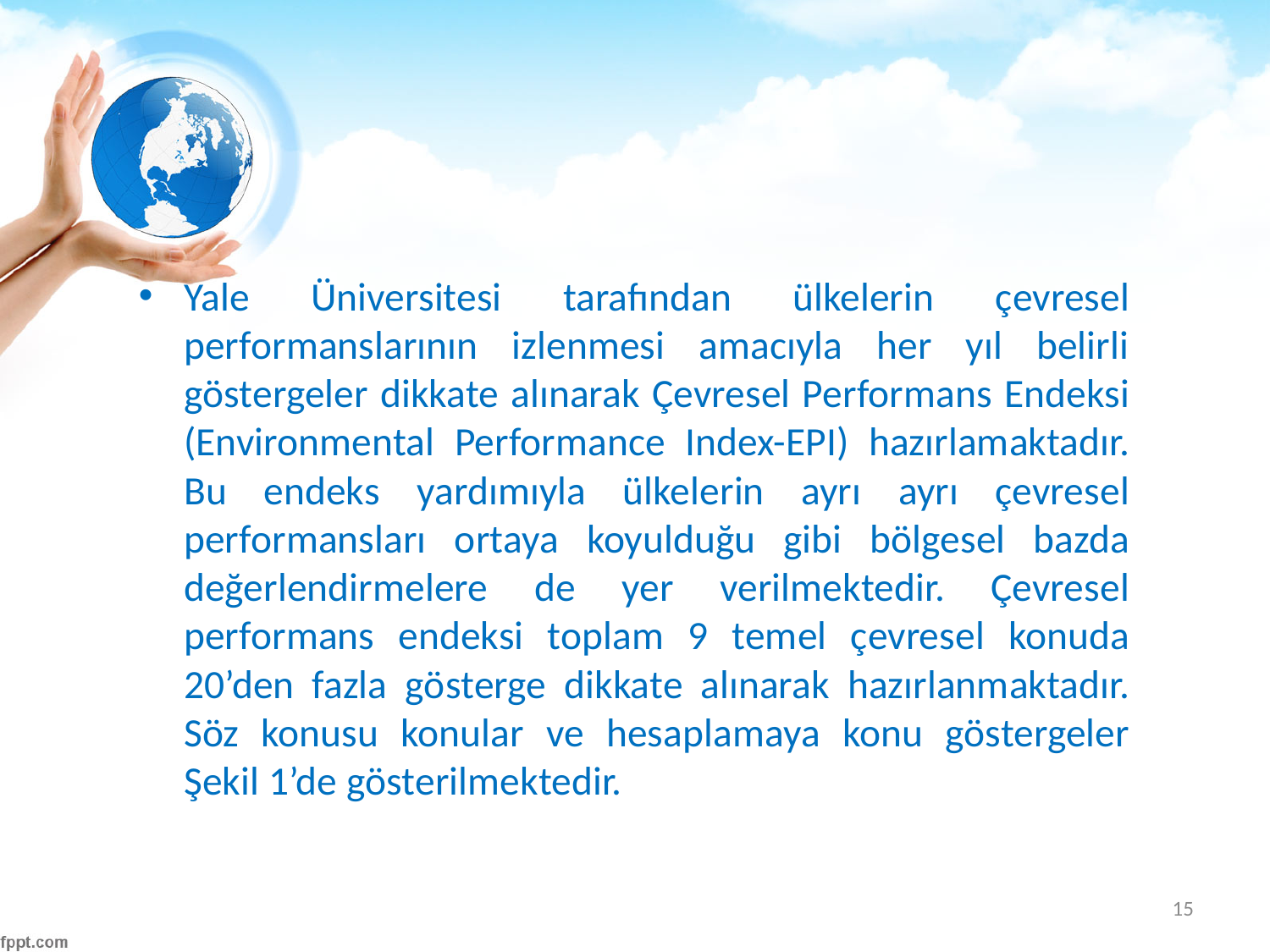

#
Yale Üniversitesi tarafından ülkelerin çevresel performanslarının izlenmesi amacıyla her yıl belirli göstergeler dikkate alınarak Çevresel Performans Endeksi (Environmental Performance Index-EPI) hazırlamaktadır. Bu endeks yardımıyla ülkelerin ayrı ayrı çevresel performansları ortaya koyulduğu gibi bölgesel bazda değerlendirmelere de yer verilmektedir. Çevresel performans endeksi toplam 9 temel çevresel konuda 20’den fazla gösterge dikkate alınarak hazırlanmaktadır. Söz konusu konular ve hesaplamaya konu göstergeler Şekil 1’de gösterilmektedir.

15